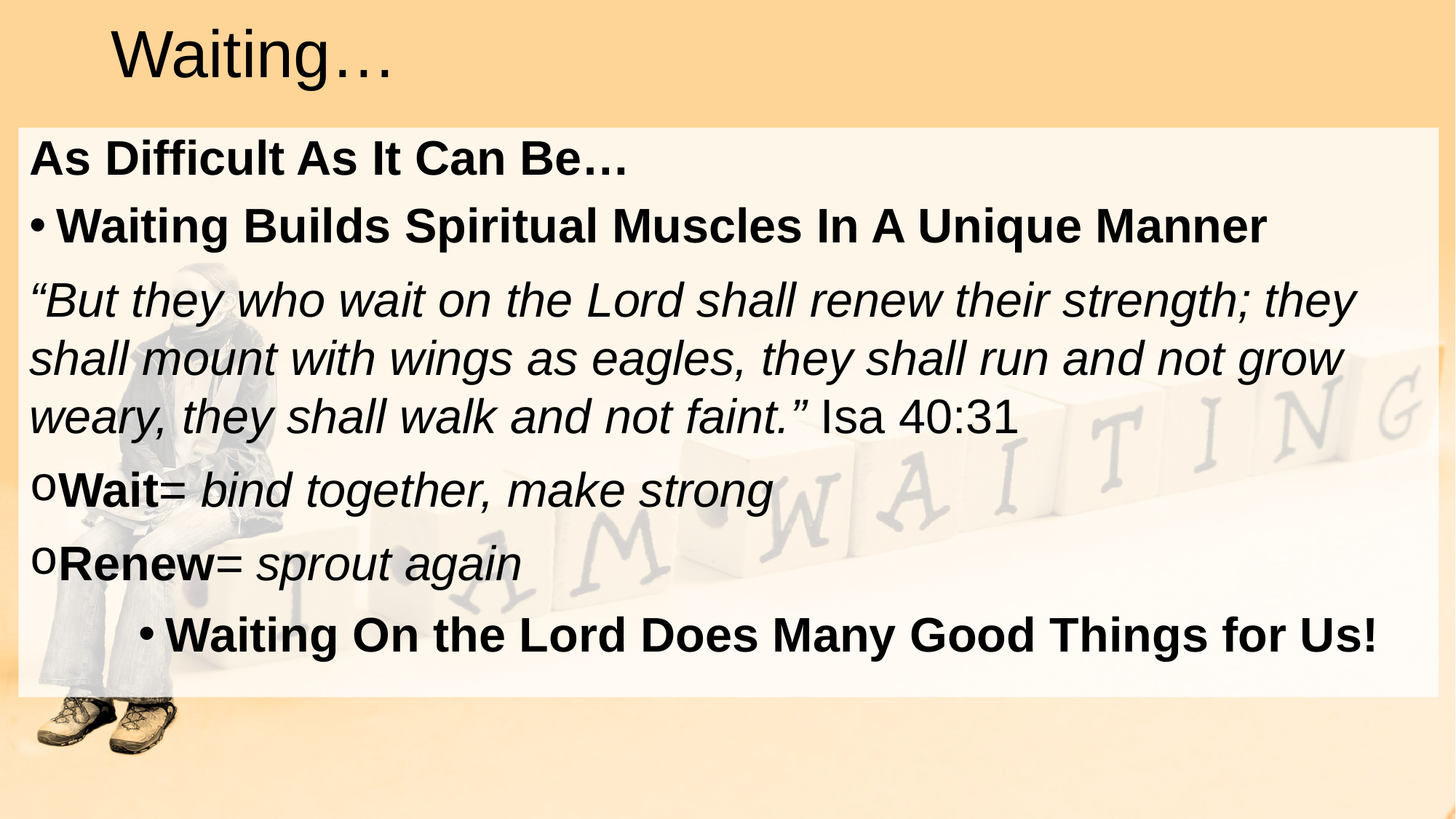

# Waiting…
As Difficult As It Can Be…
Waiting Builds Spiritual Muscles In A Unique Manner
“But they who wait on the Lord shall renew their strength; they shall mount with wings as eagles, they shall run and not grow weary, they shall walk and not faint.” Isa 40:31
Wait= bind together, make strong
Renew= sprout again
Waiting On the Lord Does Many Good Things for Us!